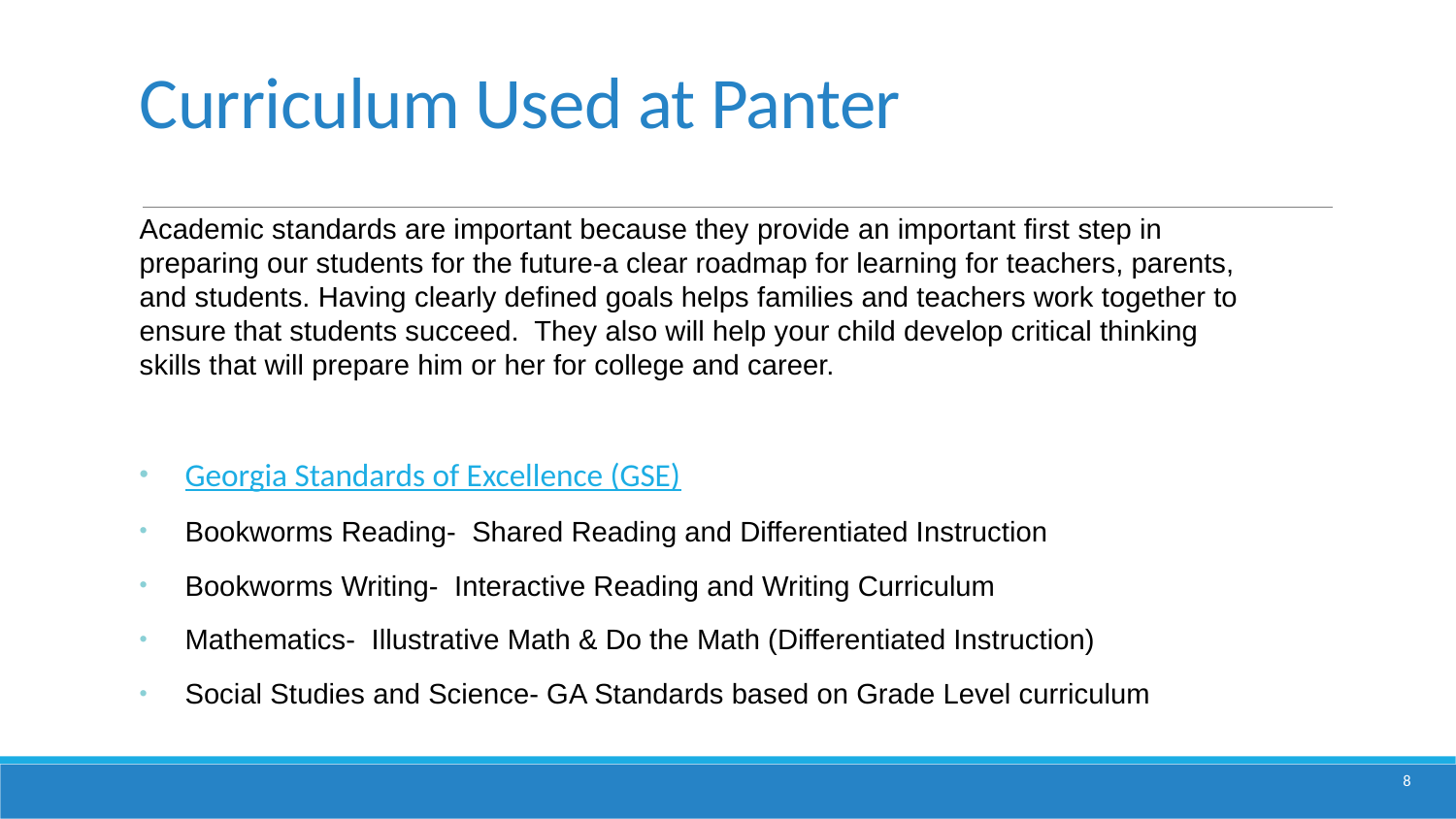

# Curriculum Used at Panter
Academic standards are important because they provide an important first step in preparing our students for the future-a clear roadmap for learning for teachers, parents, and students. Having clearly defined goals helps families and teachers work together to ensure that students succeed.  They also will help your child develop critical thinking skills that will prepare him or her for college and career.

Georgia Standards of Excellence (GSE)
Bookworms Reading-  Shared Reading and Differentiated Instruction
Bookworms Writing-  Interactive Reading and Writing Curriculum
Mathematics-  Illustrative Math & Do the Math (Differentiated Instruction)
Social Studies and Science- GA Standards based on Grade Level curriculum

8